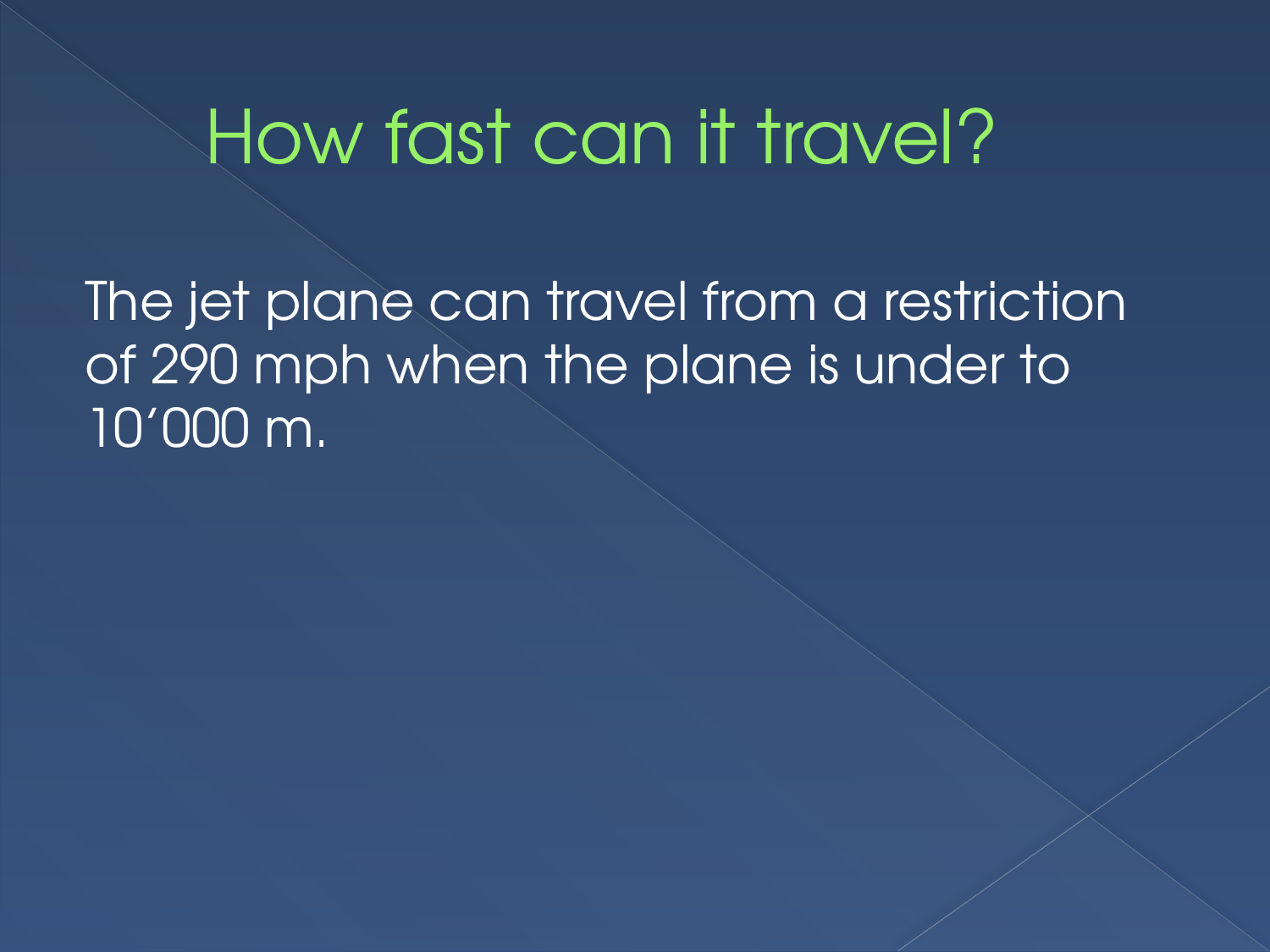

# How fast can it travel?
The jet plane can travel from a restriction of 290 mph when the plane is under to 10’000 m.